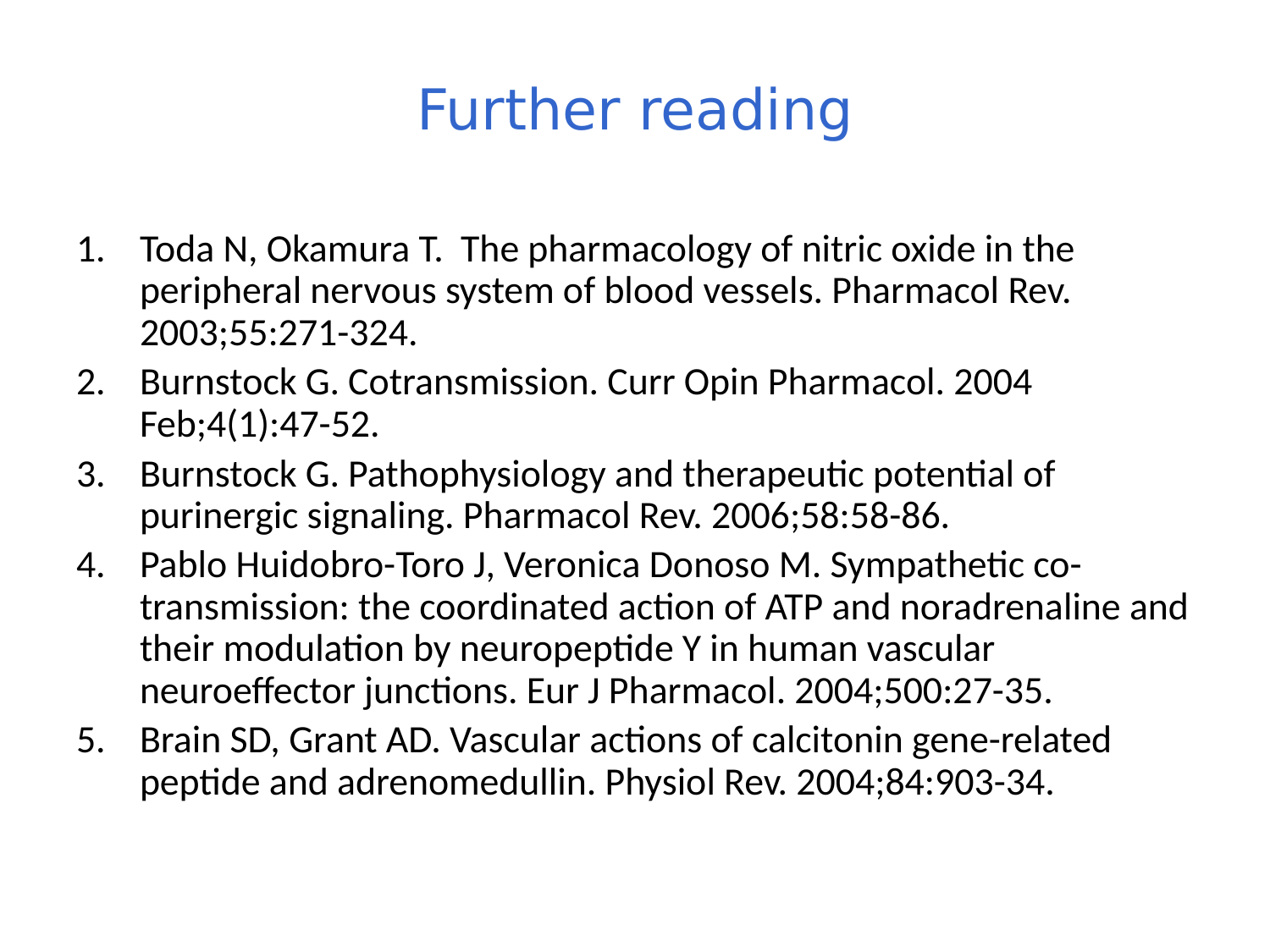

# Further reading
Toda N, Okamura T.  The pharmacology of nitric oxide in the peripheral nervous system of blood vessels. Pharmacol Rev. 2003;55:271-324.
Burnstock G. Cotransmission. Curr Opin Pharmacol. 2004 Feb;4(1):47-52.
Burnstock G. Pathophysiology and therapeutic potential of purinergic signaling. Pharmacol Rev. 2006;58:58-86.
Pablo Huidobro-Toro J, Veronica Donoso M. Sympathetic co-transmission: the coordinated action of ATP and noradrenaline and their modulation by neuropeptide Y in human vascular neuroeffector junctions. Eur J Pharmacol. 2004;500:27-35.
Brain SD, Grant AD. Vascular actions of calcitonin gene-related peptide and adrenomedullin. Physiol Rev. 2004;84:903-34.